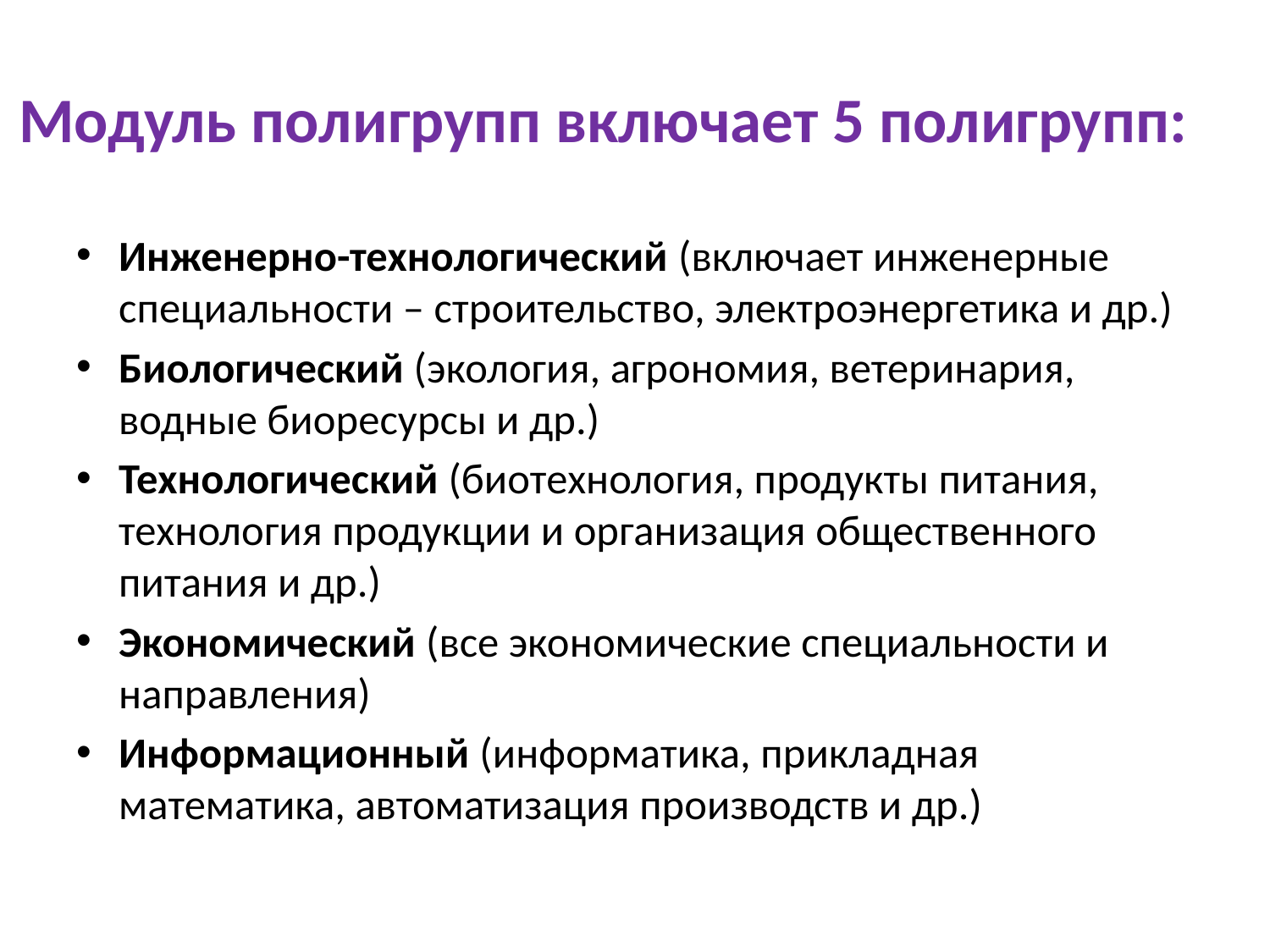

# Модуль полигрупп включает 5 полигрупп:
Инженерно-технологический (включает инженерные специальности – строительство, электроэнергетика и др.)
Биологический (экология, агрономия, ветеринария, водные биоресурсы и др.)
Технологический (биотехнология, продукты питания, технология продукции и организация общественного питания и др.)
Экономический (все экономические специальности и направления)
Информационный (информатика, прикладная математика, автоматизация производств и др.)